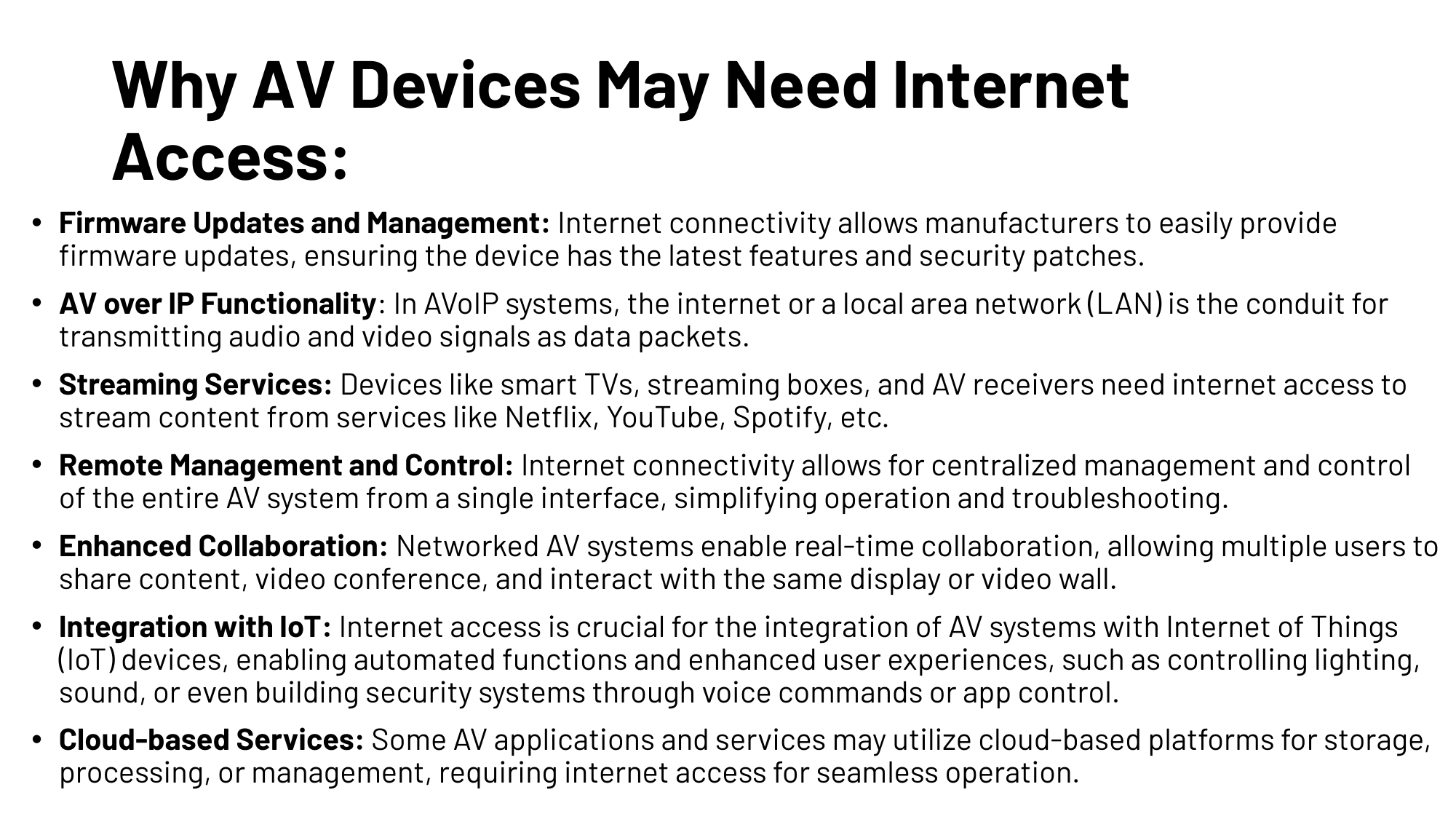

# Why AV Devices May Need Internet Access:
Firmware Updates and Management: Internet connectivity allows manufacturers to easily provide firmware updates, ensuring the device has the latest features and security patches.
AV over IP Functionality: In AVoIP systems, the internet or a local area network (LAN) is the conduit for transmitting audio and video signals as data packets.
Streaming Services: Devices like smart TVs, streaming boxes, and AV receivers need internet access to stream content from services like Netflix, YouTube, Spotify, etc.
Remote Management and Control: Internet connectivity allows for centralized management and control of the entire AV system from a single interface, simplifying operation and troubleshooting.
Enhanced Collaboration: Networked AV systems enable real-time collaboration, allowing multiple users to share content, video conference, and interact with the same display or video wall.
Integration with IoT: Internet access is crucial for the integration of AV systems with Internet of Things (IoT) devices, enabling automated functions and enhanced user experiences, such as controlling lighting, sound, or even building security systems through voice commands or app control.
Cloud-based Services: Some AV applications and services may utilize cloud-based platforms for storage, processing, or management, requiring internet access for seamless operation.